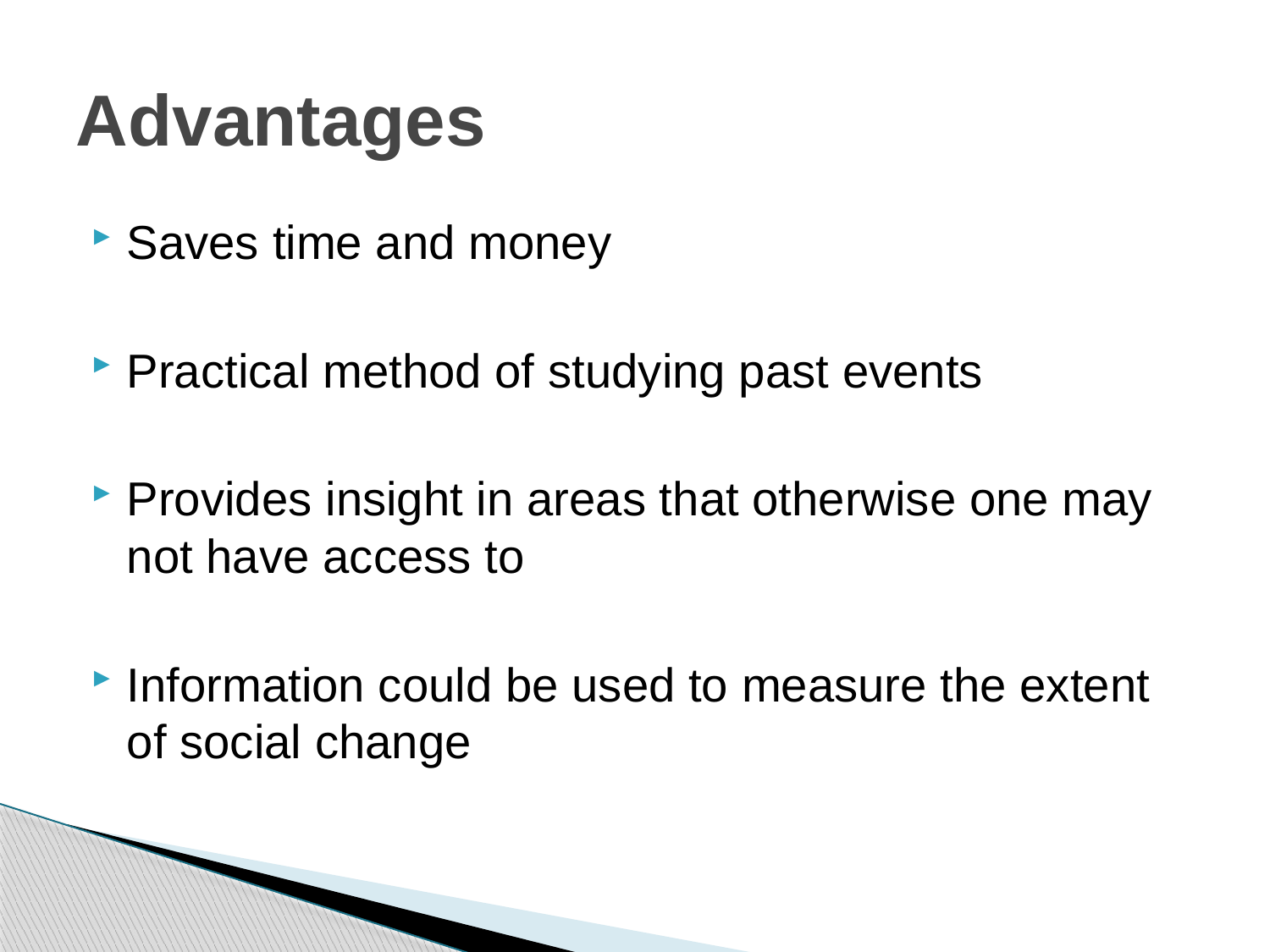

# Advantages
Saves time and money

Practical method of studying past events

Provides insight in areas that otherwise one may not have access to

Information could be used to measure the extent of social change